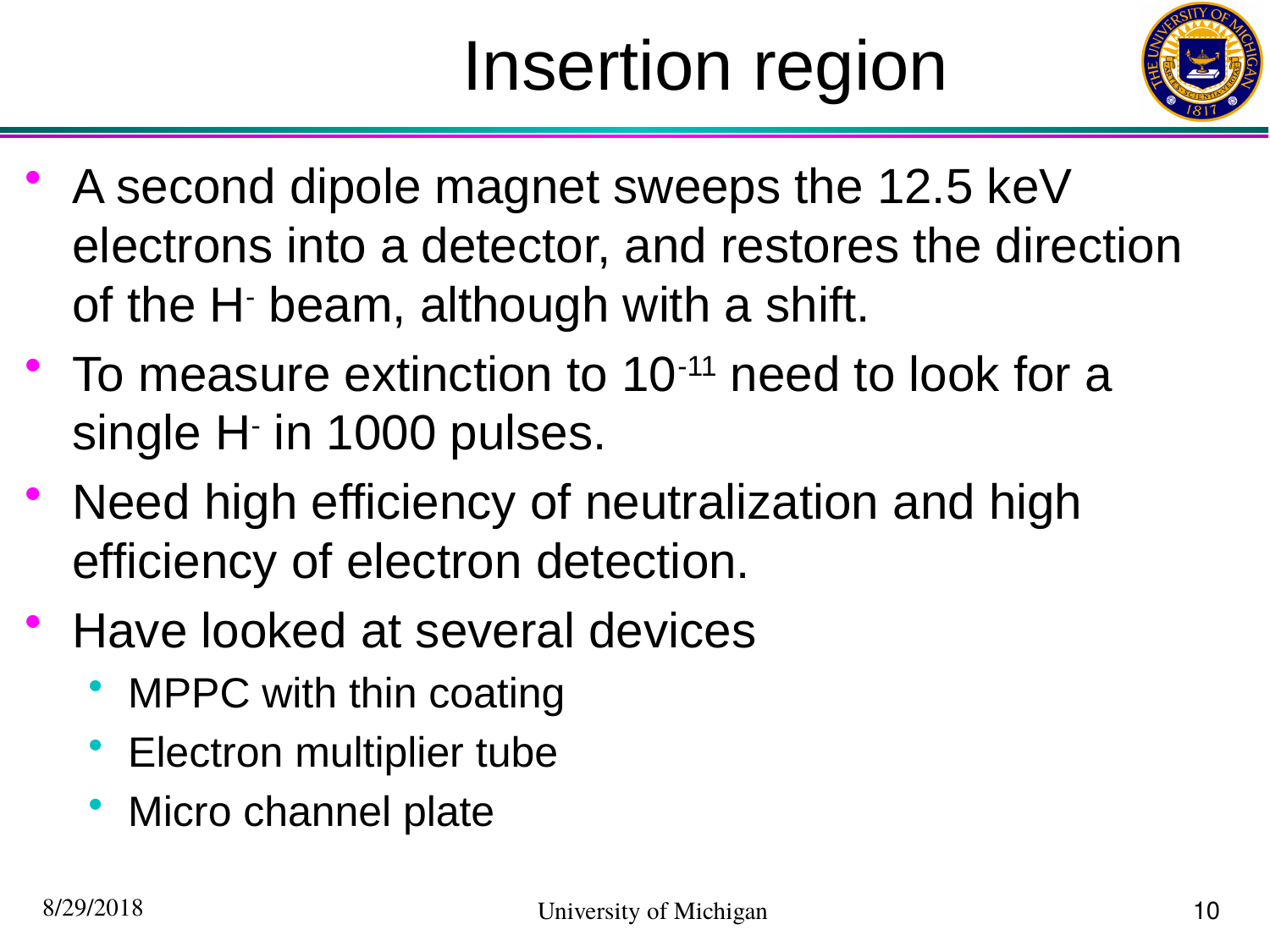

# Insertion region
A second dipole magnet sweeps the 12.5 keV electrons into a detector, and restores the direction of the H- beam, although with a shift.
To measure extinction to 10-11 need to look for a single H- in 1000 pulses.
Need high efficiency of neutralization and high efficiency of electron detection.
Have looked at several devices
MPPC with thin coating
Electron multiplier tube
Micro channel plate
8/29/2018
University of Michigan
10